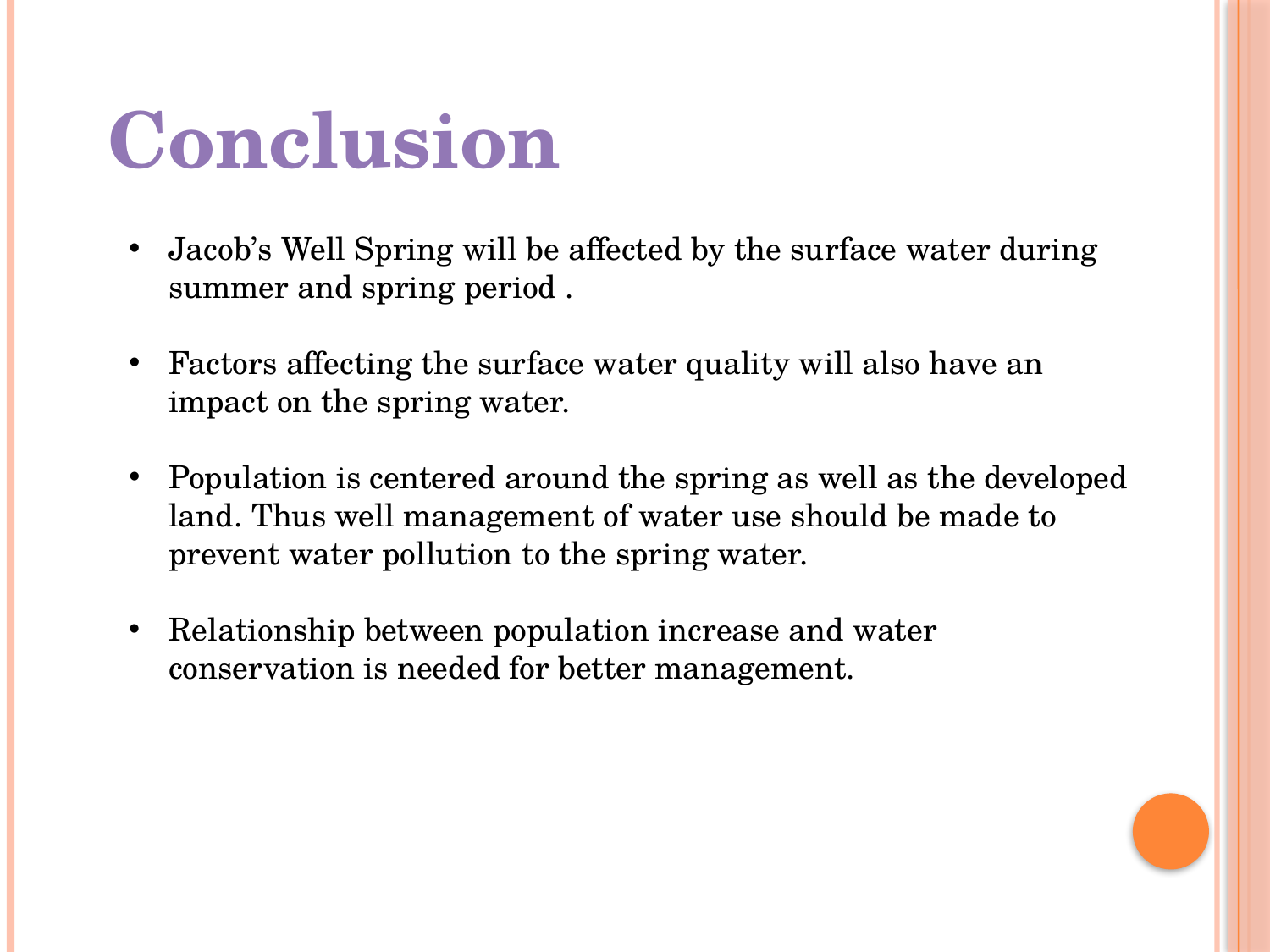

Conclusion
Jacob’s Well Spring will be affected by the surface water during summer and spring period .

Factors affecting the surface water quality will also have an impact on the spring water.

Population is centered around the spring as well as the developed land. Thus well management of water use should be made to prevent water pollution to the spring water.

Relationship between population increase and water conservation is needed for better management.